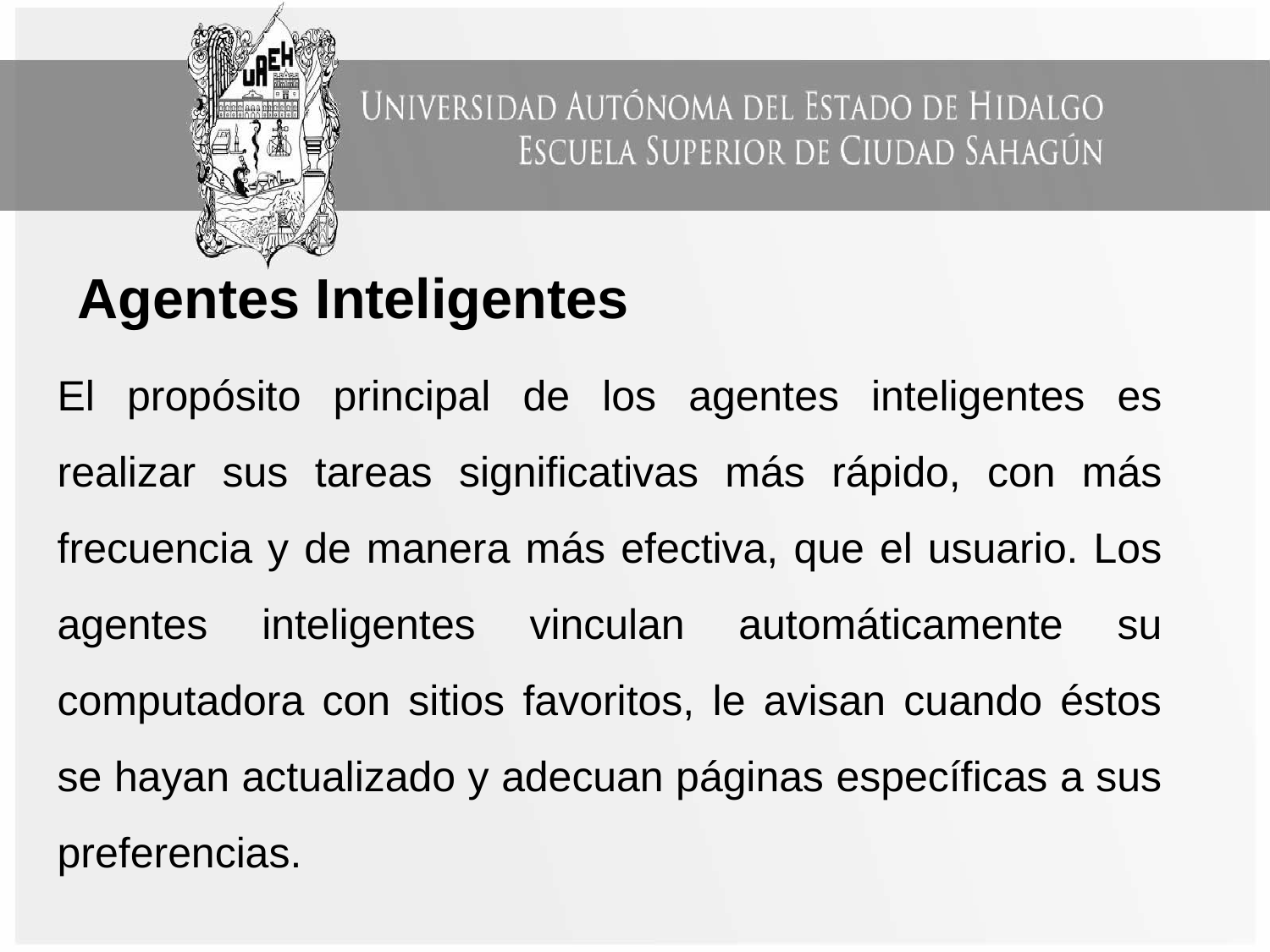

Agentes Inteligentes
El propósito principal de los agentes inteligentes es realizar sus tareas significativas más rápido, con más frecuencia y de manera más efectiva, que el usuario. Los agentes inteligentes vinculan automáticamente su computadora con sitios favoritos, le avisan cuando éstos se hayan actualizado y adecuan páginas específicas a sus preferencias.